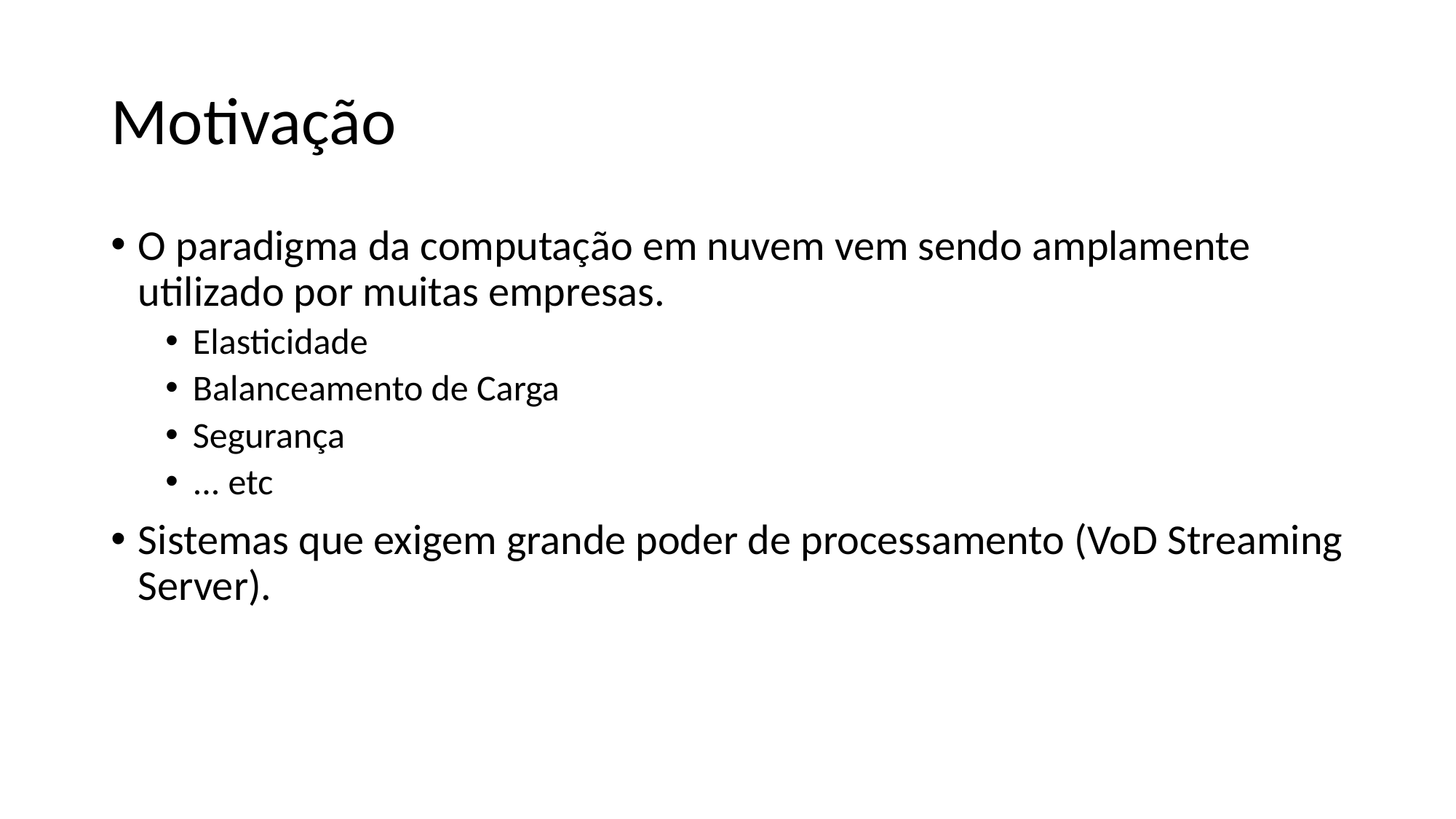

# Motivação
O paradigma da computação em nuvem vem sendo amplamente utilizado por muitas empresas.
Elasticidade
Balanceamento de Carga
Segurança
... etc
Sistemas que exigem grande poder de processamento (VoD Streaming Server).